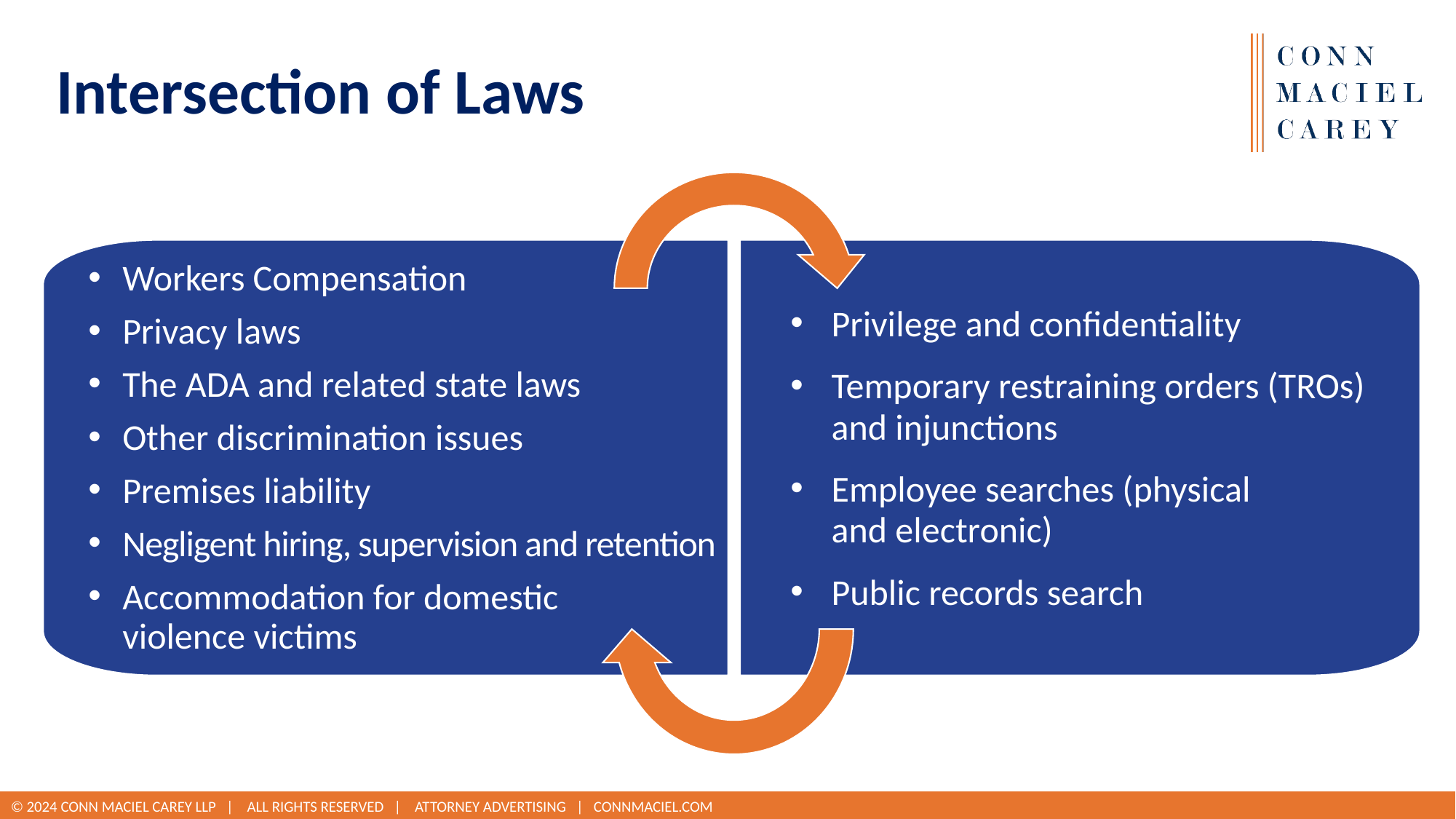

# Intersection of Laws

Workers Compensation
Privacy laws
The ADA and related state laws
Other discrimination issues
Premises liability
Negligent hiring, supervision and retention
Accommodation for domestic
violence victims
Privilege and confidentiality
Temporary restraining orders (TROs) and injunctions
Employee searches (physical
and electronic)
Public records search